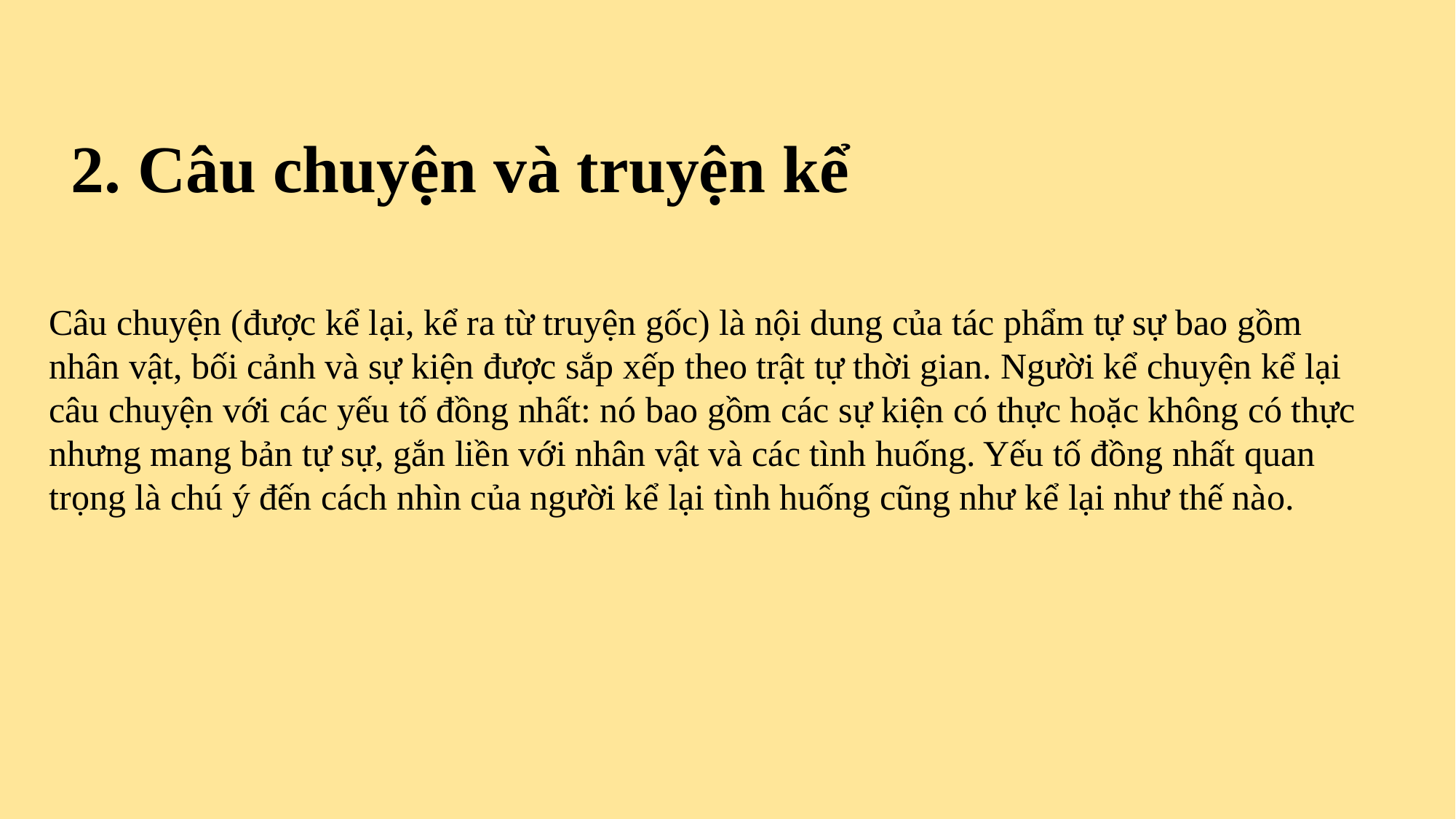

2. Câu chuyện và truyện kể
Câu chuyện (được kể lại, kể ra từ truyện gốc) là nội dung của tác phẩm tự sự bao gồm nhân vật, bối cảnh và sự kiện được sắp xếp theo trật tự thời gian. Người kể chuyện kể lại câu chuyện với các yếu tố đồng nhất: nó bao gồm các sự kiện có thực hoặc không có thực nhưng mang bản tự sự, gắn liền với nhân vật và các tình huống. Yếu tố đồng nhất quan trọng là chú ý đến cách nhìn của người kể lại tình huống cũng như kể lại như thế nào.